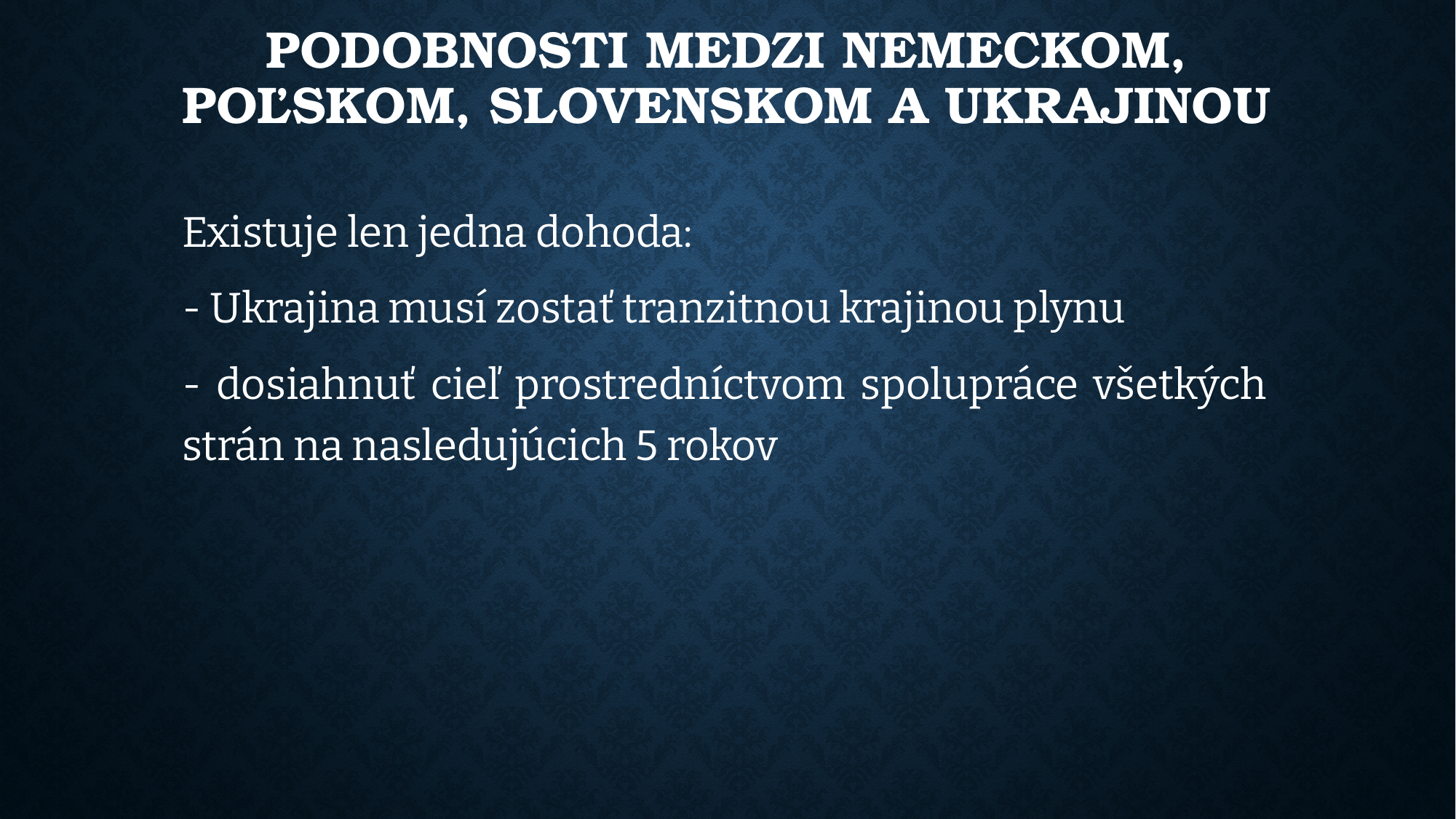

# Podobnosti medzi Nemeckom, poľskom, slovenskom a Ukrajinou
Existuje len jedna dohoda:
- Ukrajina musí zostať tranzitnou krajinou plynu
- dosiahnuť cieľ prostredníctvom spolupráce všetkých strán na nasledujúcich 5 rokov